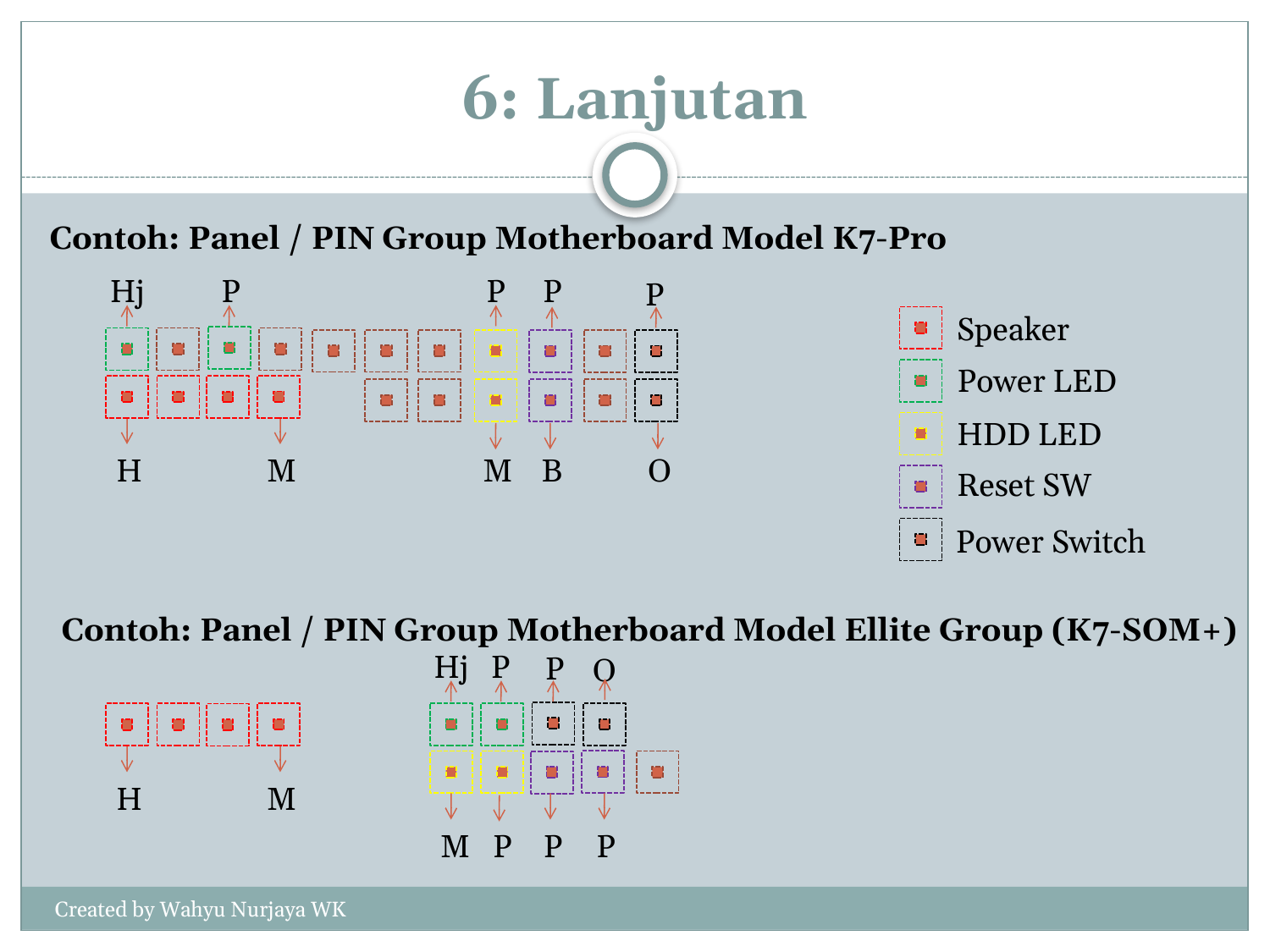

# 6: Lanjutan
Contoh: Panel / PIN Group Motherboard Model K7-Pro
Hj
P
P
P
P
Speaker

Power LED
HDD LED
O
H
M
M
B
Reset SW
Power Switch
Contoh: Panel / PIN Group Motherboard Model Ellite Group (K7-SOM+)
Hj
P
P
O
H
M
P
P
M
P
Created by Wahyu Nurjaya WK